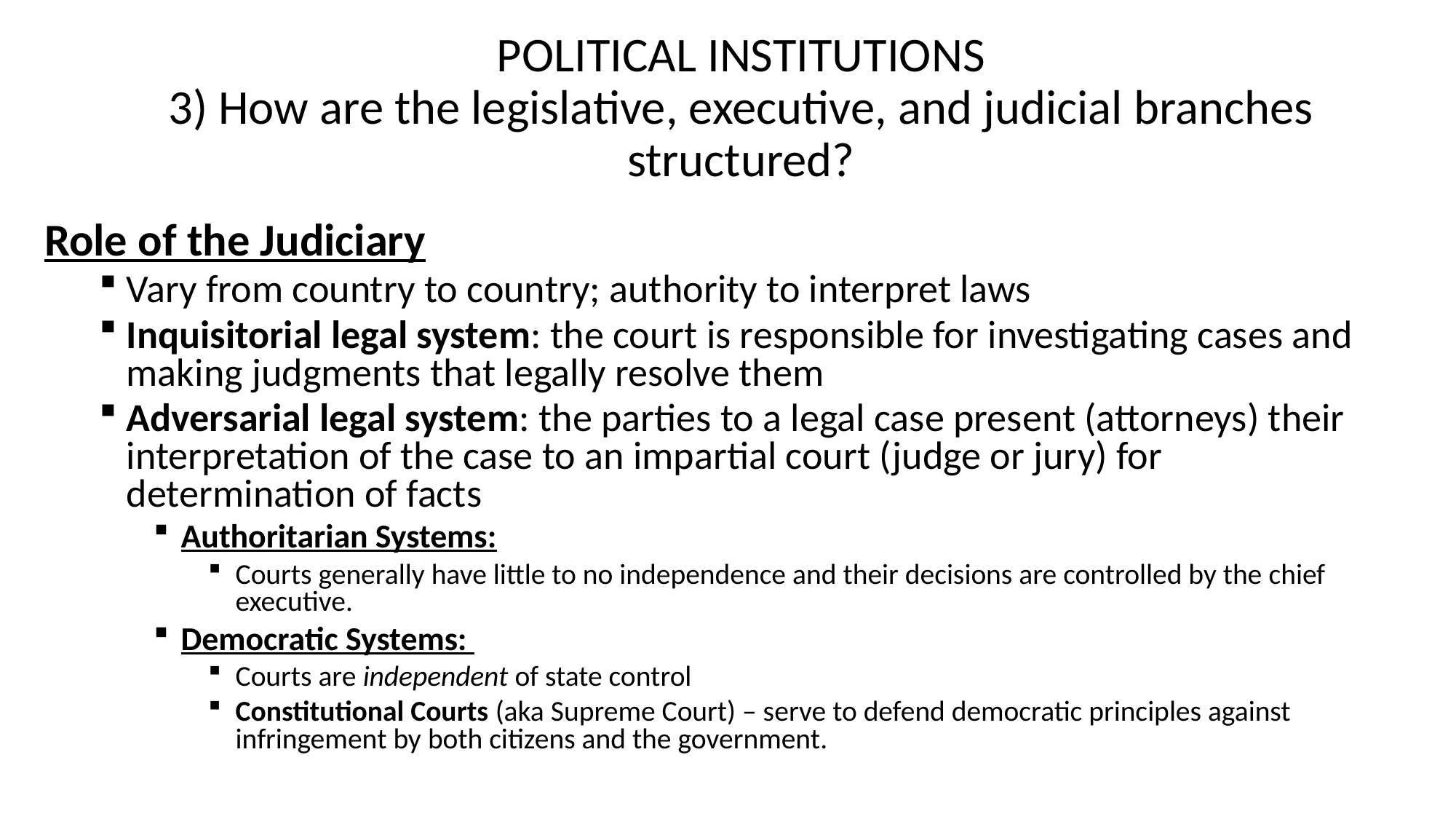

# POLITICAL INSTITUTIONS 3) How are the legislative, executive, and judicial branches structured?
Role of the Judiciary
Vary from country to country; authority to interpret laws
Inquisitorial legal system: the court is responsible for investigating cases and making judgments that legally resolve them
Adversarial legal system: the parties to a legal case present (attorneys) their interpretation of the case to an impartial court (judge or jury) for determination of facts
Authoritarian Systems:
Courts generally have little to no independence and their decisions are controlled by the chief executive.
Democratic Systems:
Courts are independent of state control
Constitutional Courts (aka Supreme Court) – serve to defend democratic principles against infringement by both citizens and the government.